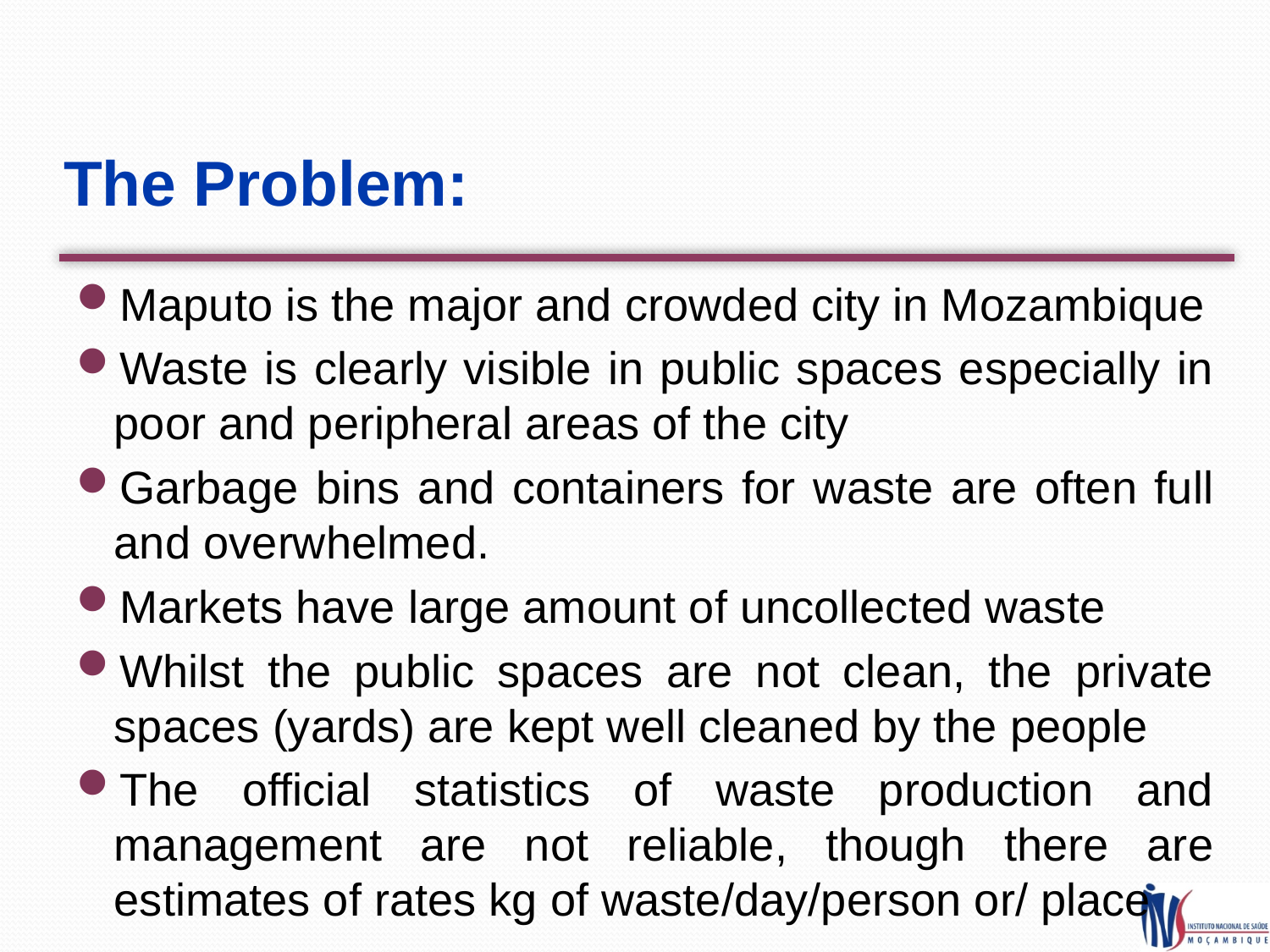

# The Problem:
Maputo is the major and crowded city in Mozambique
Waste is clearly visible in public spaces especially in poor and peripheral areas of the city
Garbage bins and containers for waste are often full and overwhelmed.
Markets have large amount of uncollected waste
Whilst the public spaces are not clean, the private spaces (yards) are kept well cleaned by the people
The official statistics of waste production and management are not reliable, though there are estimates of rates kg of waste/day/person or/ place